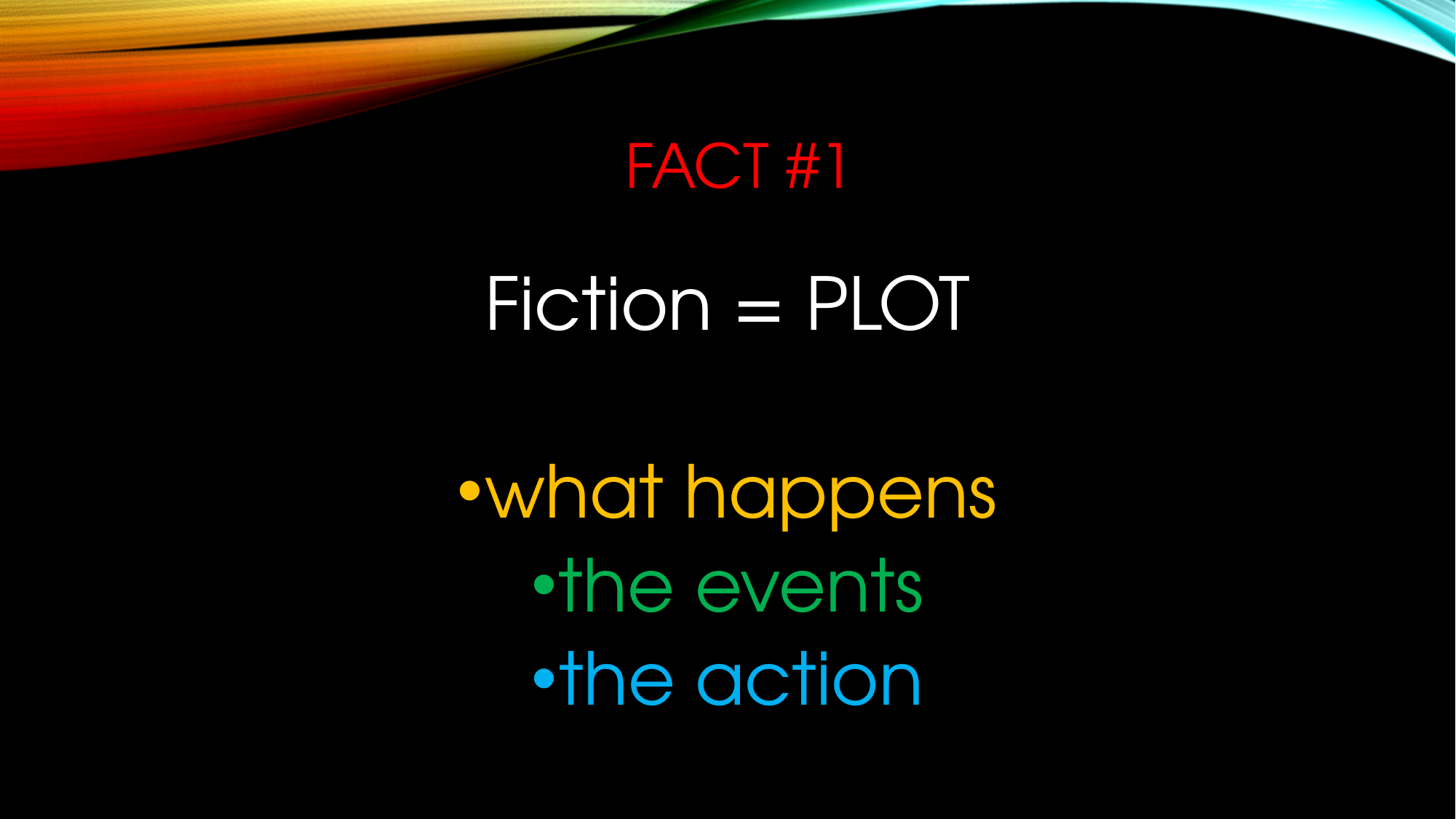

# Fact #1
Fiction = PLOT

what happens
the events
the action